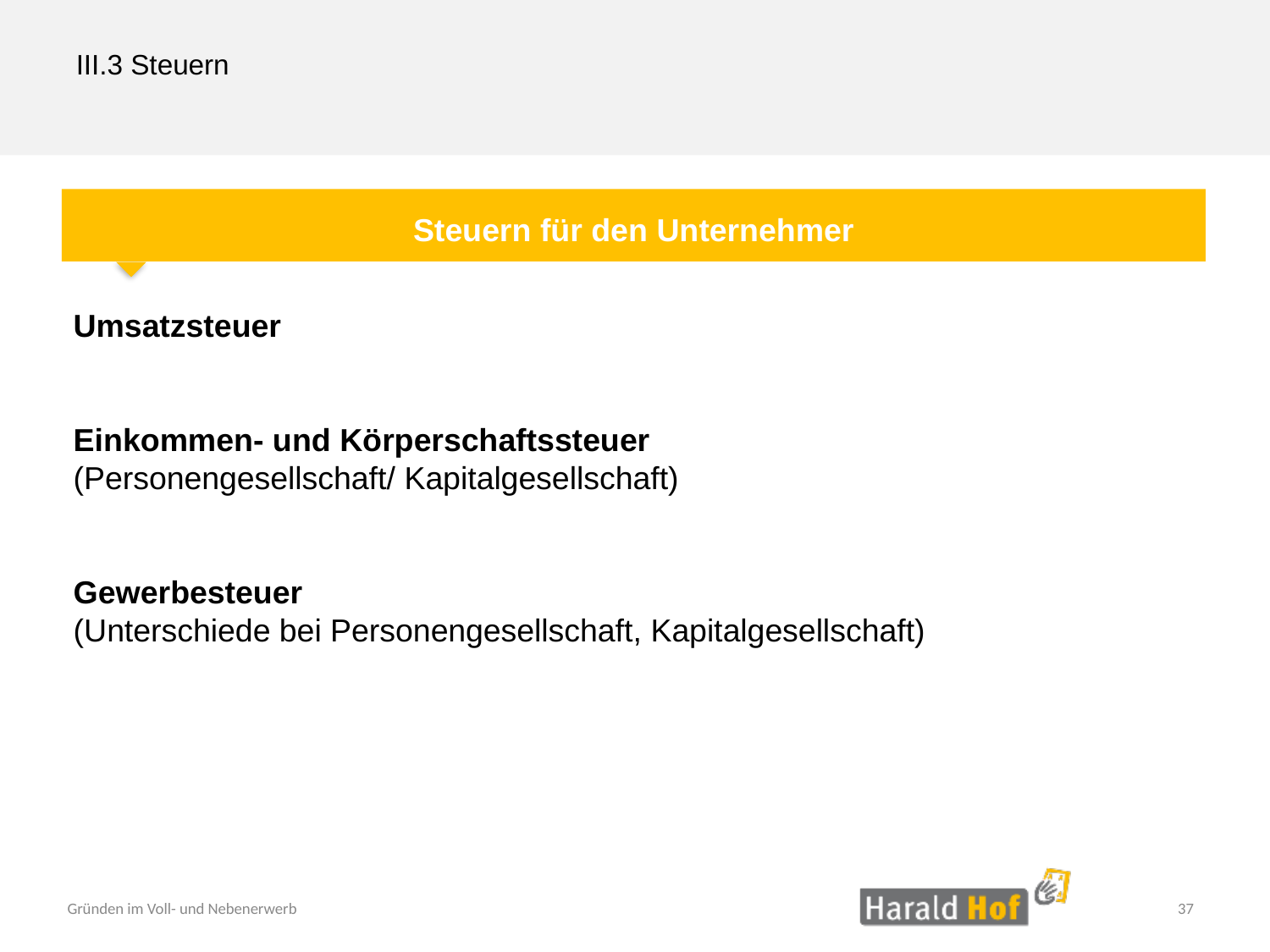

III.3 Steuern
Steuern für den Unternehmer

Umsatzsteuer
Einkommen- und Körperschaftssteuer
(Personengesellschaft/ Kapitalgesellschaft)
Gewerbesteuer
(Unterschiede bei Personengesellschaft, Kapitalgesellschaft)
37
Gründen im Voll- und Nebenerwerb